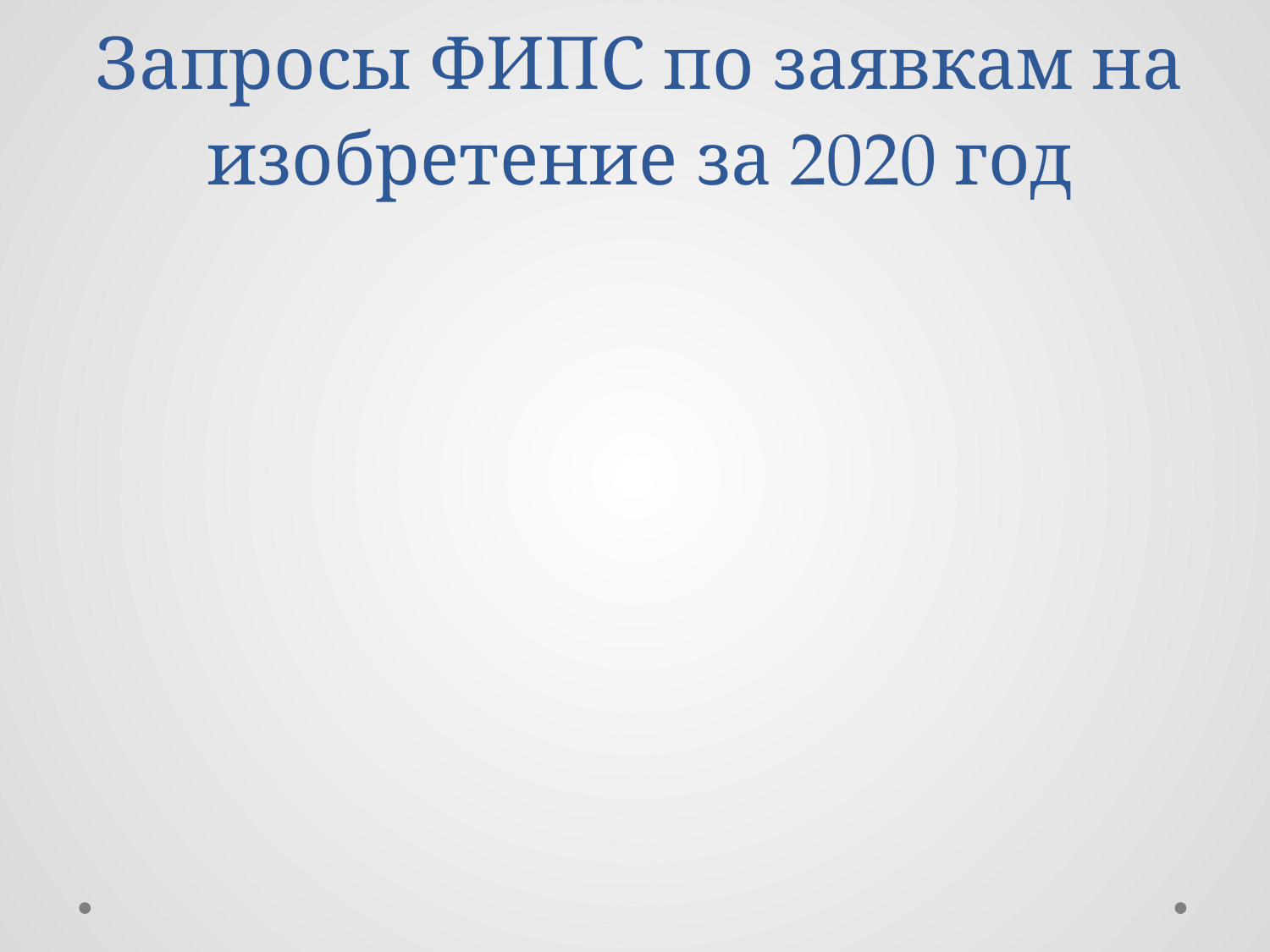

# Запросы ФИПС по заявкам на изобретение за 2020 год